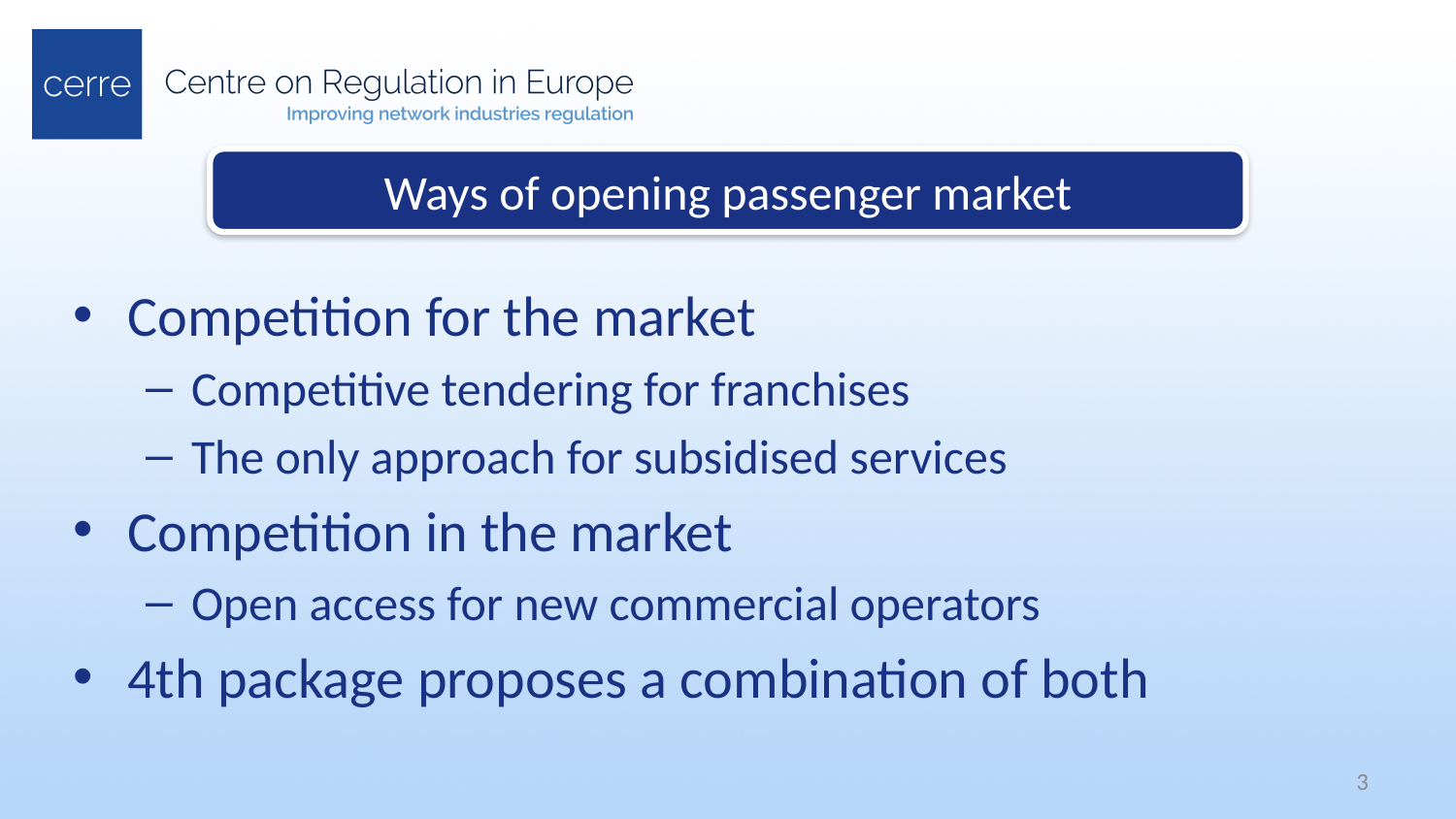

Ways of opening passenger market

Competition for the market
Competitive tendering for franchises
The only approach for subsidised services
Competition in the market
Open access for new commercial operators
4th package proposes a combination of both

3